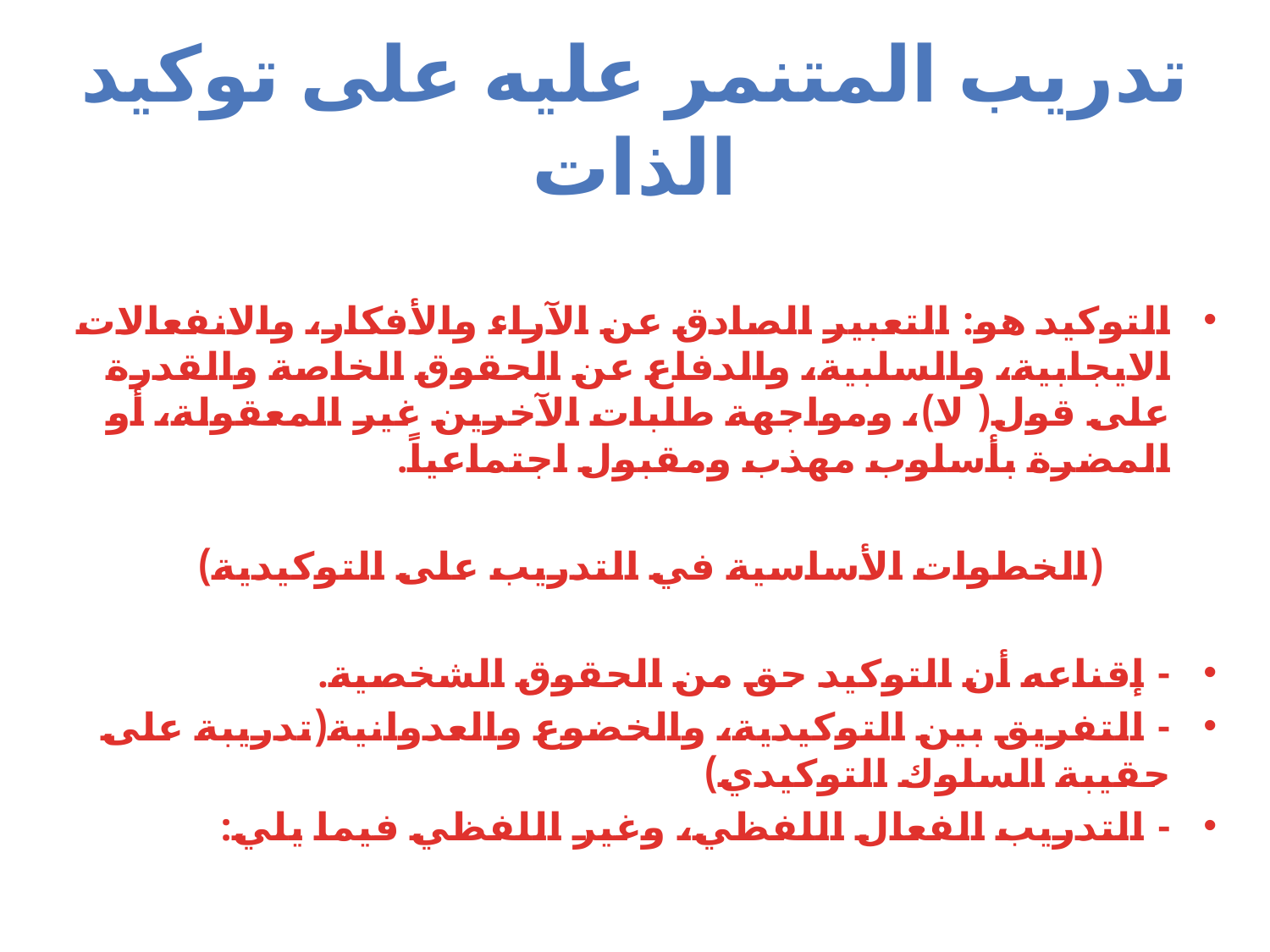

# تدريب المتنمر عليه على توكيد الذات

التوكيد هو: التعبير الصادق عن الآراء والأفكار، والانفعالات الايجابية، والسلبية، والدفاع عن الحقوق الخاصة والقدرة على قول( لا)، ومواجهة طلبات الآخرين غير المعقولة، أو المضرة بأسلوب مهذب ومقبول اجتماعياً.

	          (الخطوات الأساسية في التدريب على التوكيدية)

- إقناعه أن التوكيد حق من الحقوق الشخصية.
- التفريق بين التوكيدية، والخضوع والعدوانية(تدريبة على حقيبة السلوك التوكيدي)
- التدريب الفعال اللفظي، وغير اللفظي فيما يلي: